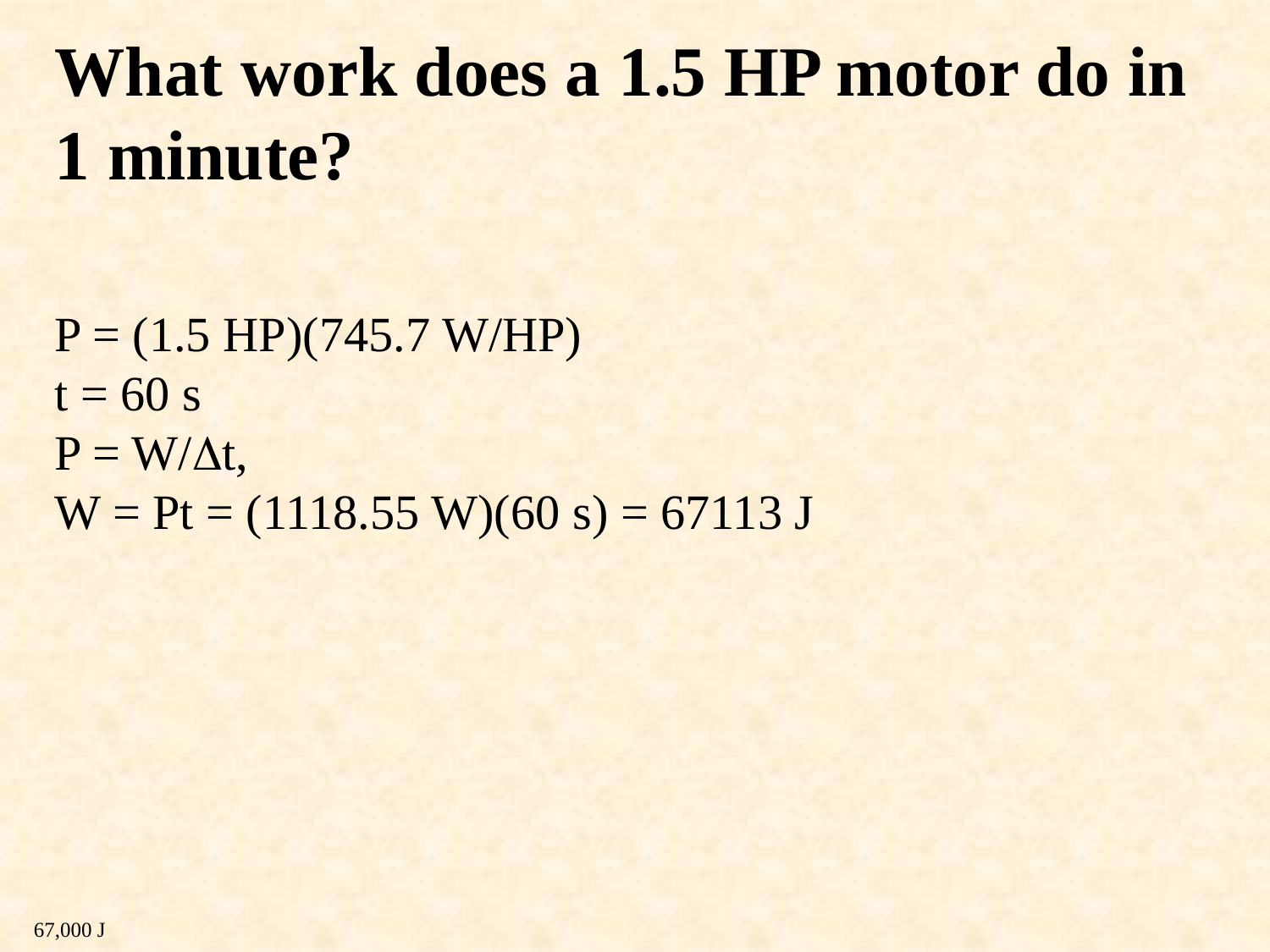

What work does a 1.5 HP motor do in 1 minute?
P = (1.5 HP)(745.7 W/HP)
t = 60 s
P = W/Δt,
W = Pt = (1118.55 W)(60 s) = 67113 J
67,000 J